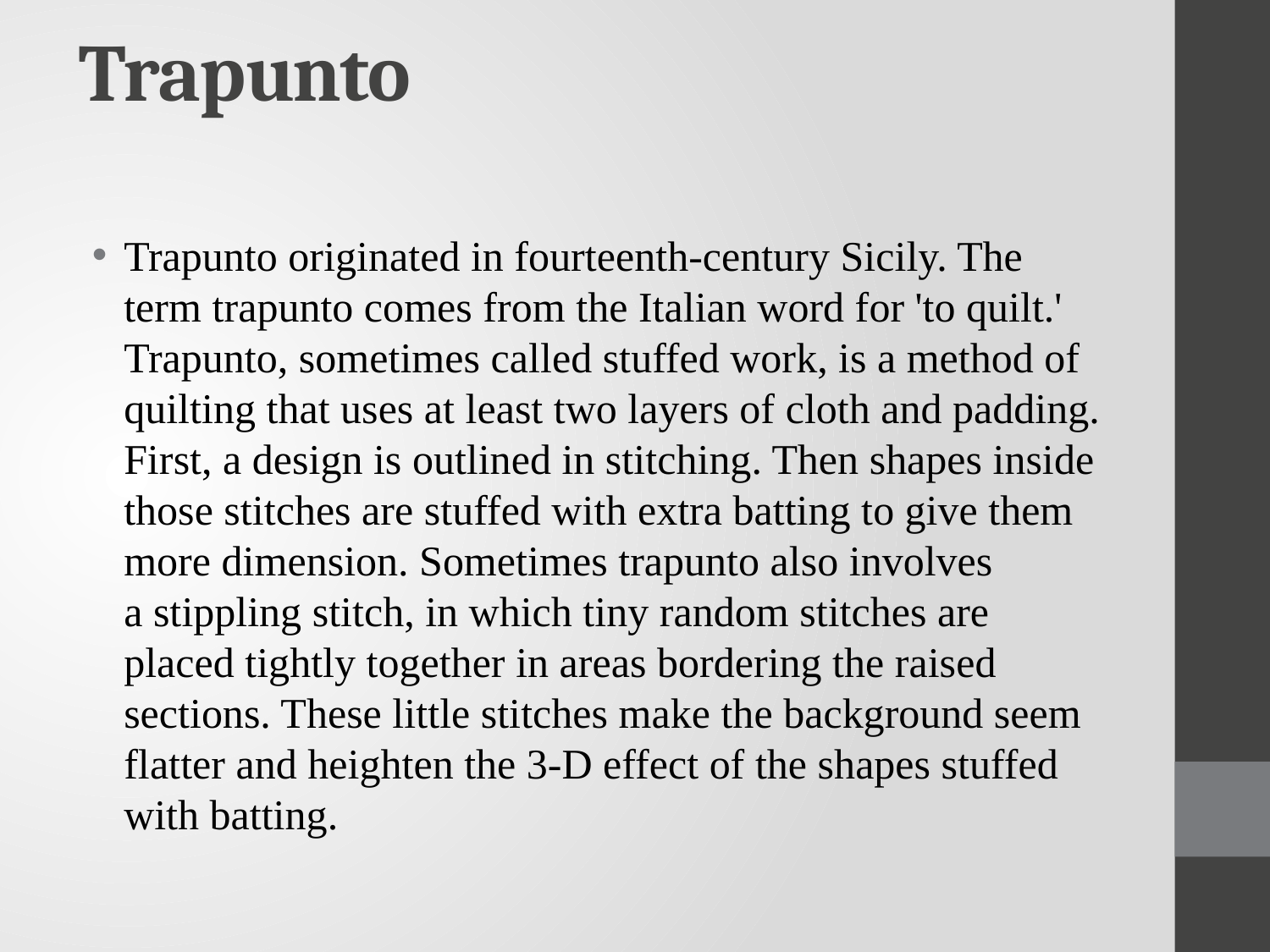

# Trapunto
Trapunto originated in fourteenth-century Sicily. The term trapunto comes from the Italian word for 'to quilt.' Trapunto, sometimes called stuffed work, is a method of quilting that uses at least two layers of cloth and padding. First, a design is outlined in stitching. Then shapes inside those stitches are stuffed with extra batting to give them more dimension. Sometimes trapunto also involves a stippling stitch, in which tiny random stitches are placed tightly together in areas bordering the raised sections. These little stitches make the background seem flatter and heighten the 3-D effect of the shapes stuffed with batting.